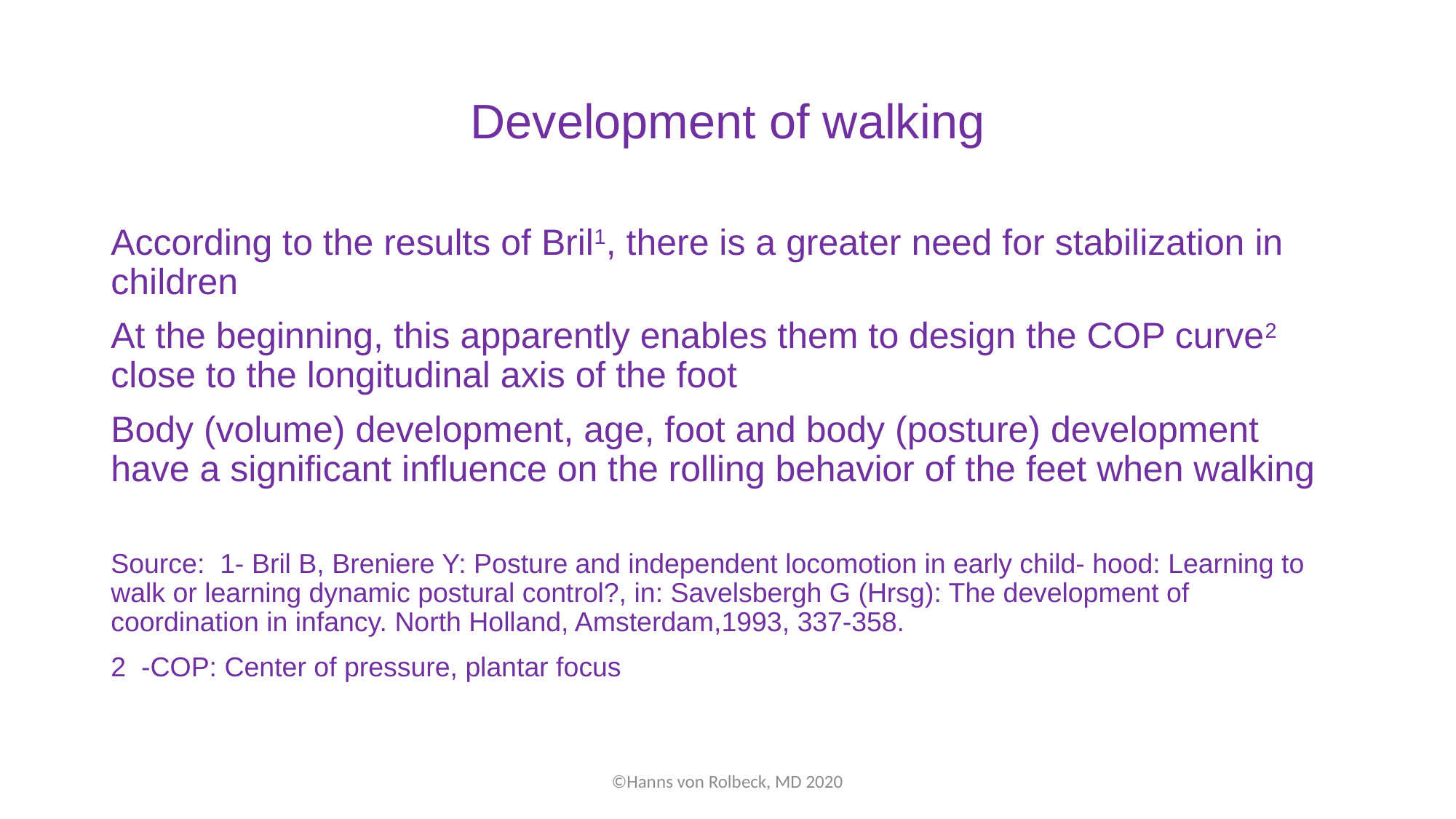

# Development of walking
According to the results of Bril1, there is a greater need for stabilization in children
At the beginning, this apparently enables them to design the COP curve2 close to the longitudinal axis of the foot
Body (volume) development, age, foot and body (posture) development have a significant influence on the rolling behavior of the feet when walking

Source:  1- Bril B, Breniere Y: Posture and independent locomotion in early child- hood: Learning to walk or learning dynamic postural control?, in: Savelsbergh G (Hrsg): The development of coordination in infancy. North Holland, Amsterdam,1993, 337-358.
2  -COP: Center of pressure, plantar focus
©Hanns von Rolbeck, MD 2020